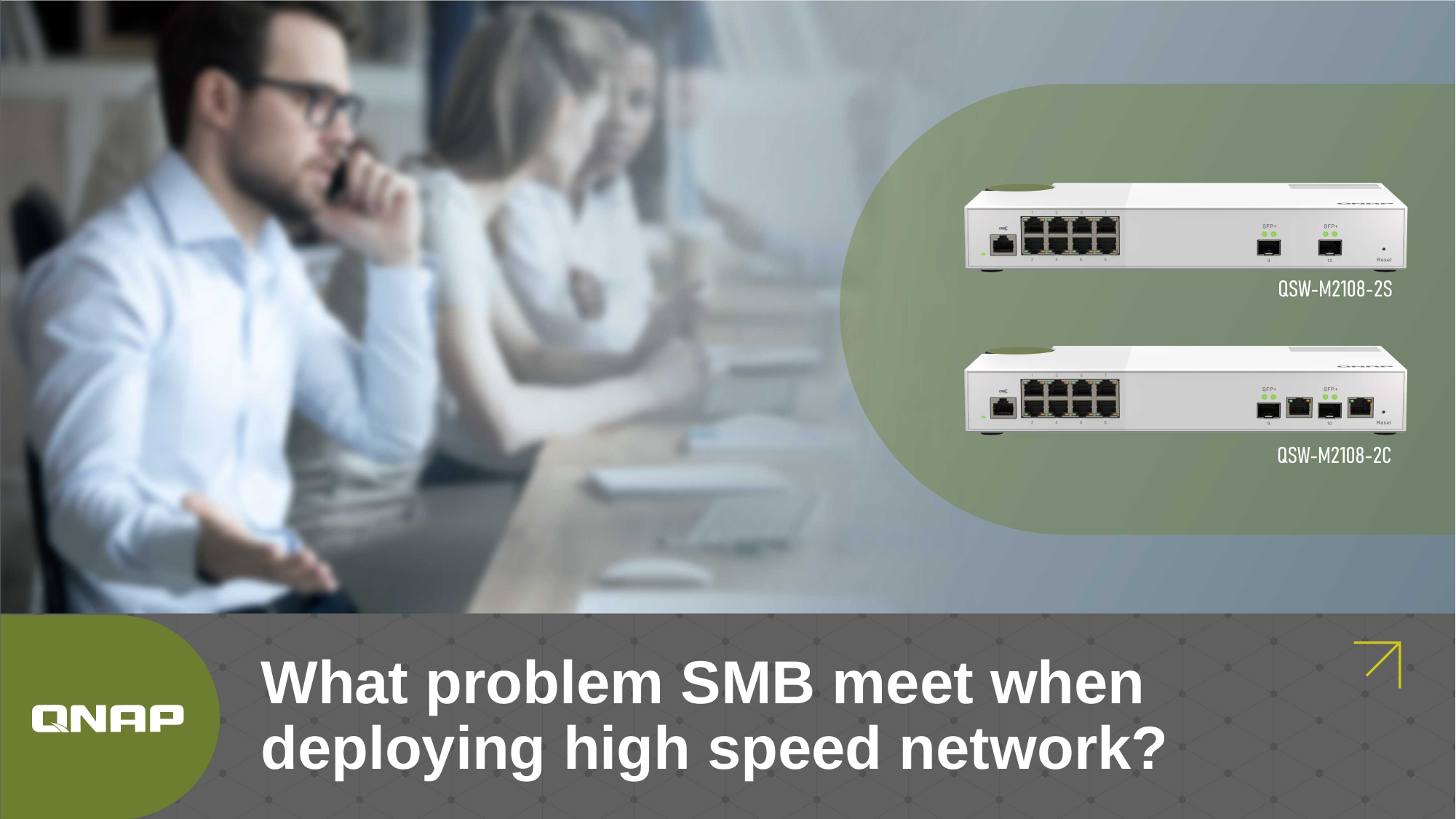

# What problem SMB meet when deploying high speed network?